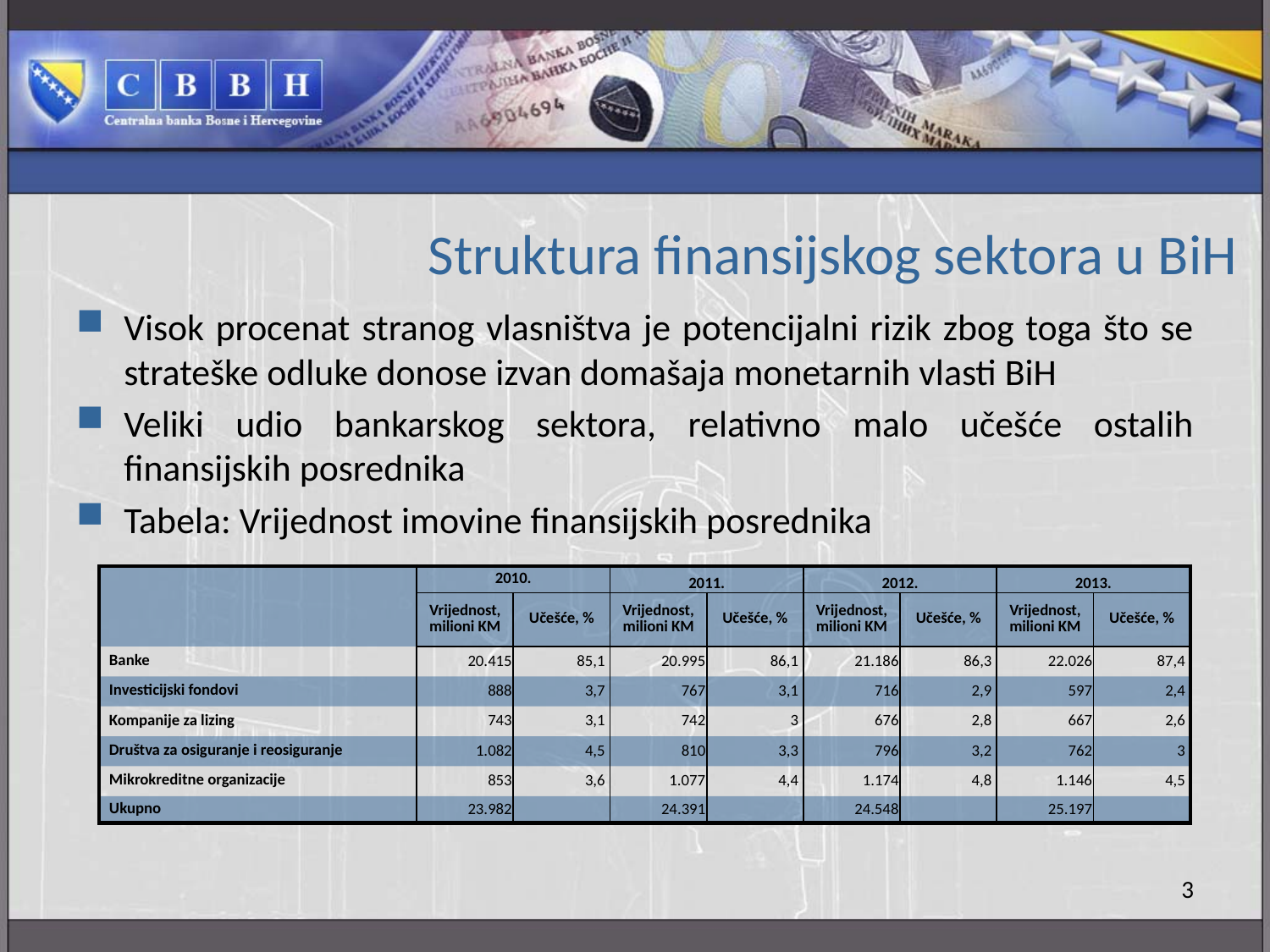

# Struktura finansijskog sektora u BiH
Visok procenat stranog vlasništva je potencijalni rizik zbog toga što se strateške odluke donose izvan domašaja monetarnih vlasti BiH
Veliki udio bankarskog sektora, relativno malo učešće ostalih finansijskih posrednika
Tabela: Vrijednost imovine finansijskih posrednika
|  | 2010. |  | 2011. |  | 2012. |  | 2013. |  |
| --- | --- | --- | --- | --- | --- | --- | --- | --- |
|  | Vrijednost, milioni KM | Učešće, % | Vrijednost, milioni KM | Učešće, % | Vrijednost, milioni KM | Učešće, % | Vrijednost, milioni KM | Učešće, % |
| Banke | 20.415 | 85,1 | 20.995 | 86,1 | 21.186 | 86,3 | 22.026 | 87,4 |
| Investicijski fondovi | 888 | 3,7 | 767 | 3,1 | 716 | 2,9 | 597 | 2,4 |
| Kompanije za lizing | 743 | 3,1 | 742 | 3 | 676 | 2,8 | 667 | 2,6 |
| Društva za osiguranje i reosiguranje | 1.082 | 4,5 | 810 | 3,3 | 796 | 3,2 | 762 | 3 |
| Mikrokreditne organizacije | 853 | 3,6 | 1.077 | 4,4 | 1.174 | 4,8 | 1.146 | 4,5 |
| Ukupno | 23.982 |  | 24.391 |  | 24.548 |  | 25.197 |  |
3